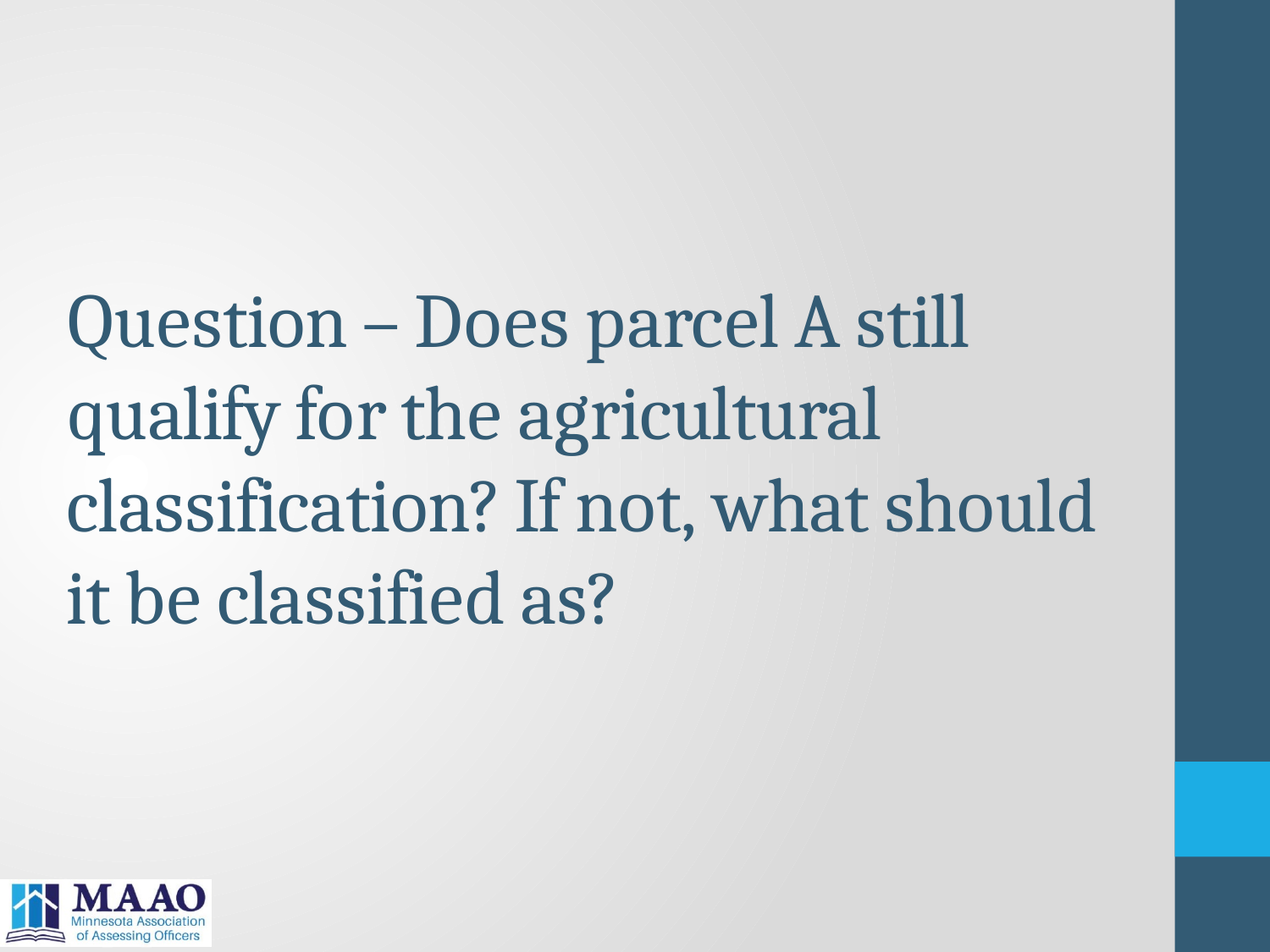

# Question – Does parcel A still qualify for the agricultural classification? If not, what should it be classified as?